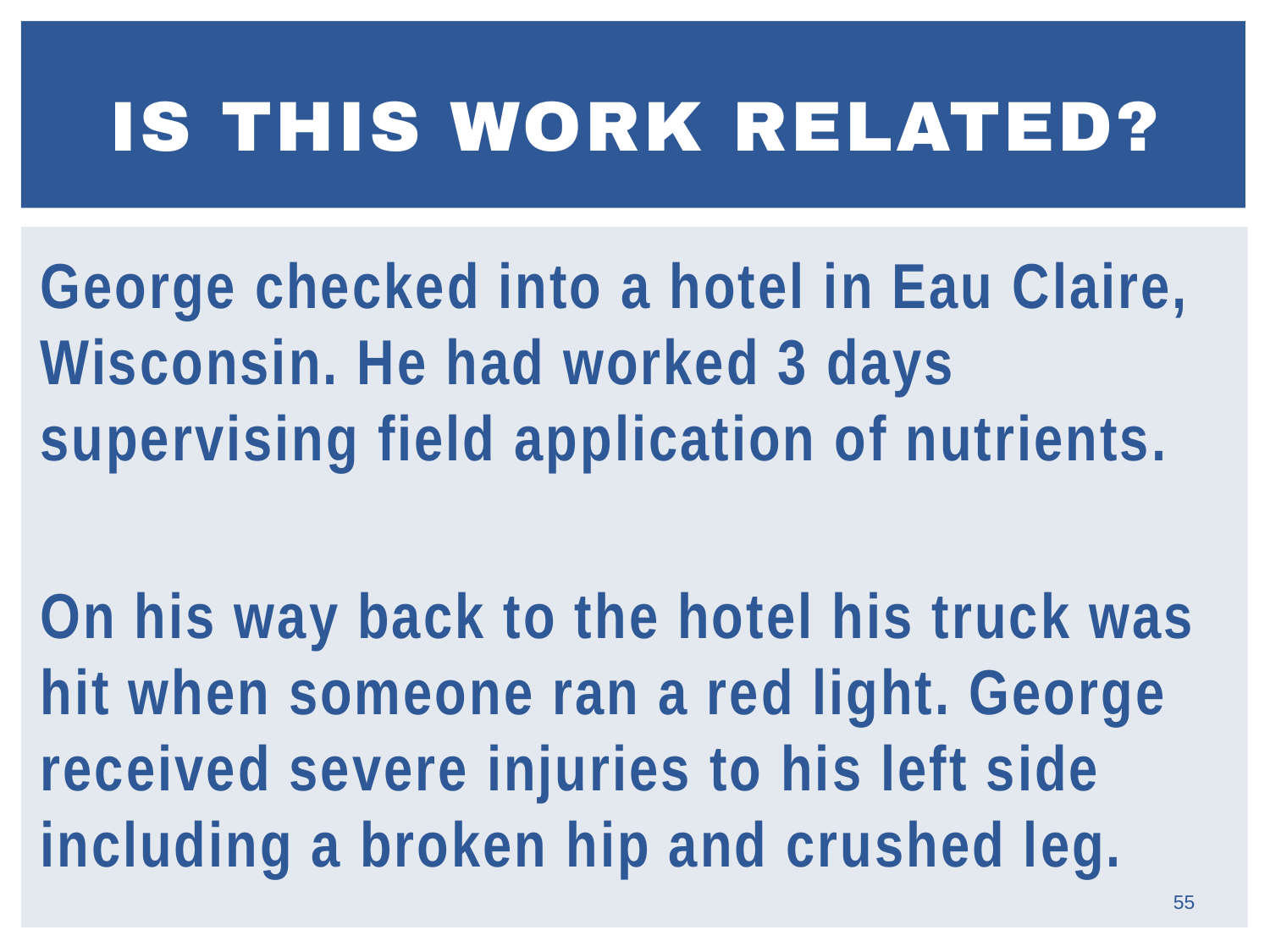

# Is this work related?
George checked into a hotel in Eau Claire, Wisconsin. He had worked 3 days supervising field application of nutrients.

On his way back to the hotel his truck was hit when someone ran a red light. George received severe injuries to his left side including a broken hip and crushed leg.
55